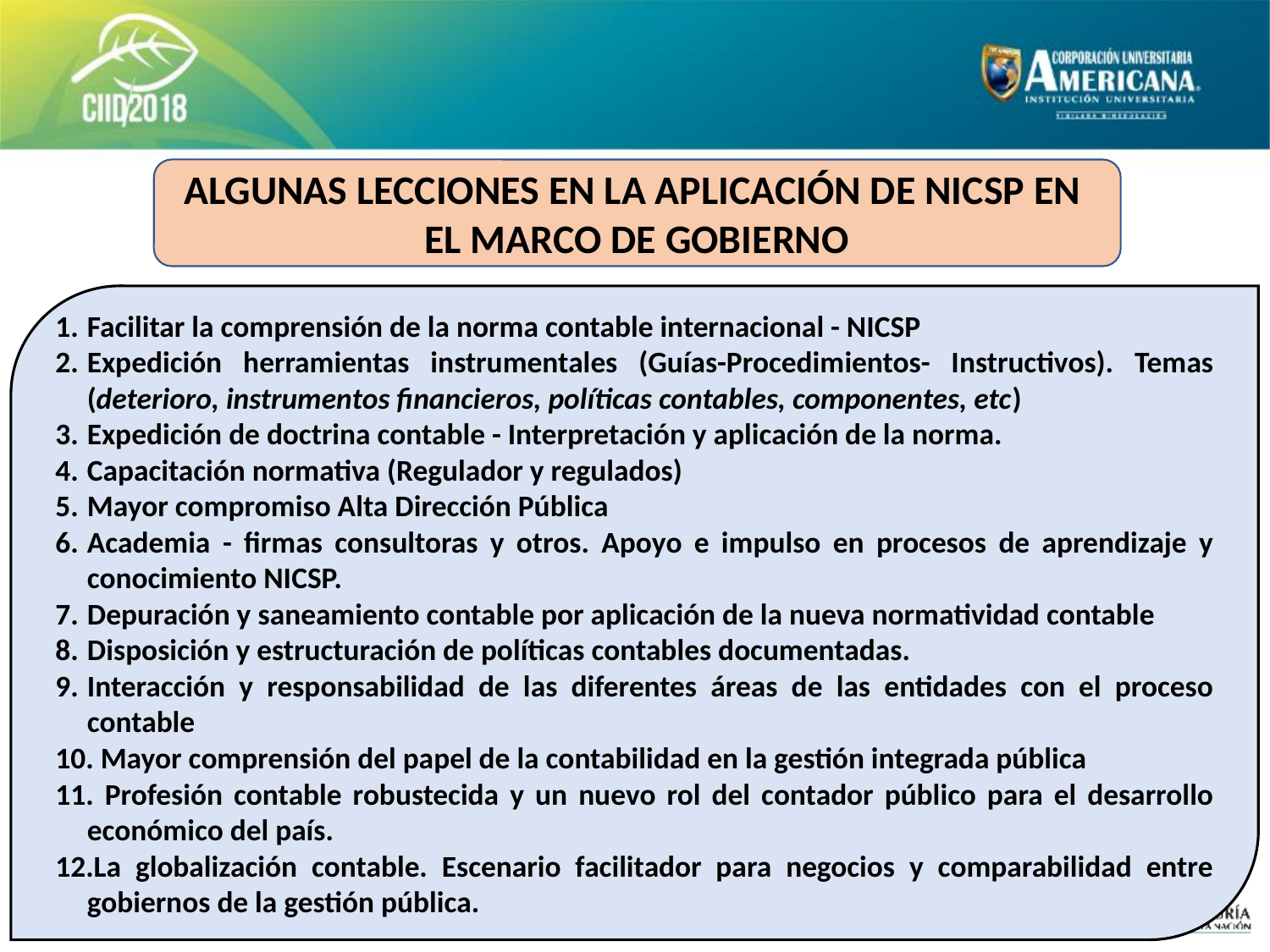

ALGUNAS LECCIONES EN LA APLICACIÓN DE NICSP EN  EL MARCO DE GOBIERNO
Facilitar la comprensión de la norma contable internacional - NICSP
Expedición herramientas instrumentales (Guías-Procedimientos- Instructivos). Temas (deterioro, instrumentos financieros, políticas contables, componentes, etc)
Expedición de doctrina contable - Interpretación y aplicación de la norma.
Capacitación normativa (Regulador y regulados)
Mayor compromiso Alta Dirección Pública
Academia - firmas consultoras y otros. Apoyo e impulso en procesos de aprendizaje y conocimiento NICSP.
Depuración y saneamiento contable por aplicación de la nueva normatividad contable
Disposición y estructuración de políticas contables documentadas.
Interacción y responsabilidad de las diferentes áreas de las entidades con el proceso contable
 Mayor comprensión del papel de la contabilidad en la gestión integrada pública
 Profesión contable robustecida y un nuevo rol del contador público para el desarrollo económico del país.
La globalización contable. Escenario facilitador para negocios y comparabilidad entre gobiernos de la gestión pública.